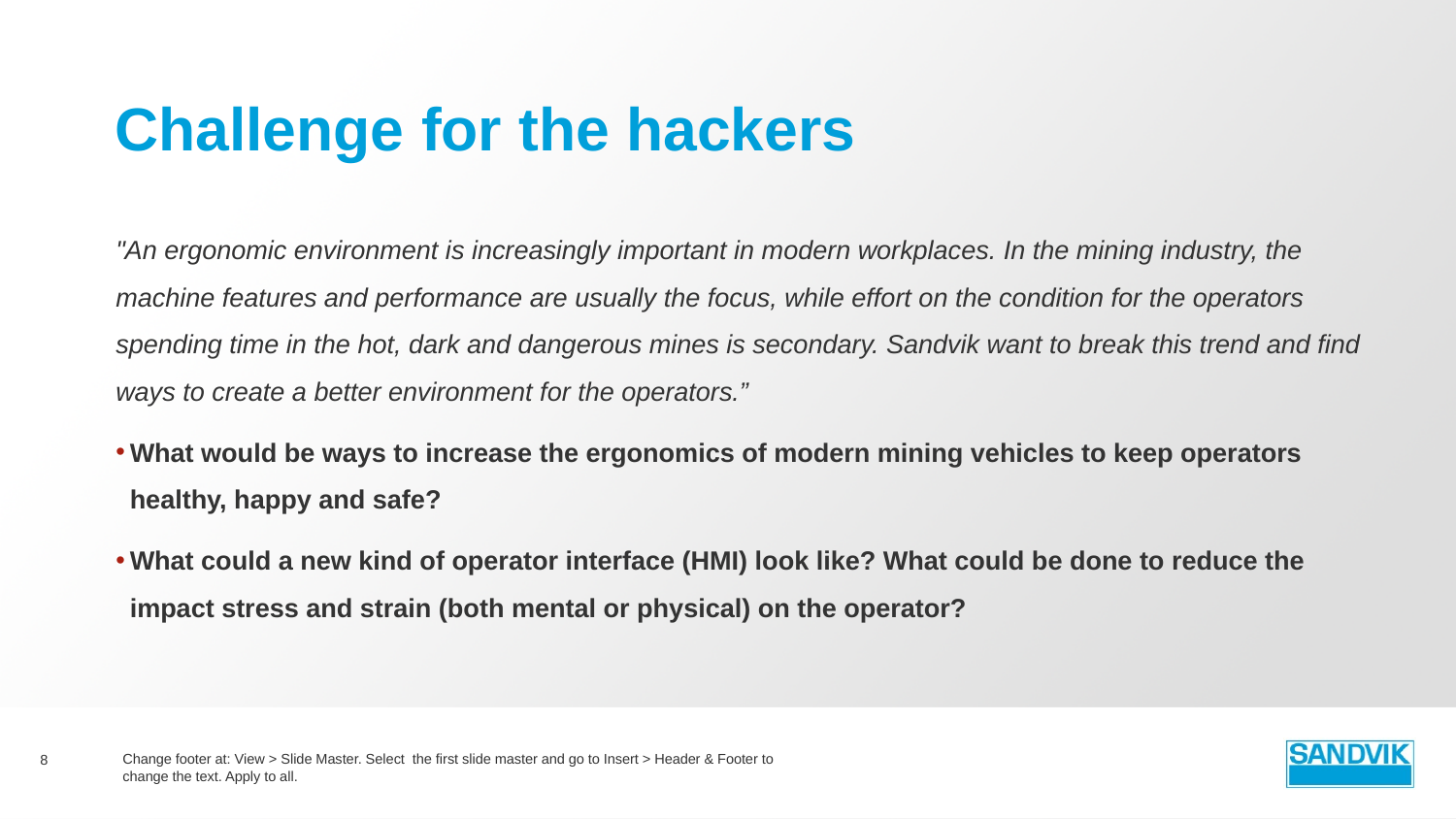

# Challenge for the hackers

"An ergonomic environment is increasingly important in modern workplaces. In the mining industry, the machine features and performance are usually the focus, while effort on the condition for the operators spending time in the hot, dark and dangerous mines is secondary. Sandvik want to break this trend and find ways to create a better environment for the operators.”
What would be ways to increase the ergonomics of modern mining vehicles to keep operators healthy, happy and safe?
What could a new kind of operator interface (HMI) look like? What could be done to reduce the impact stress and strain (both mental or physical) on the operator?
8
Change footer at: View > Slide Master. Select  the first slide master and go to Insert > Header & Footer to change the text. Apply to all.